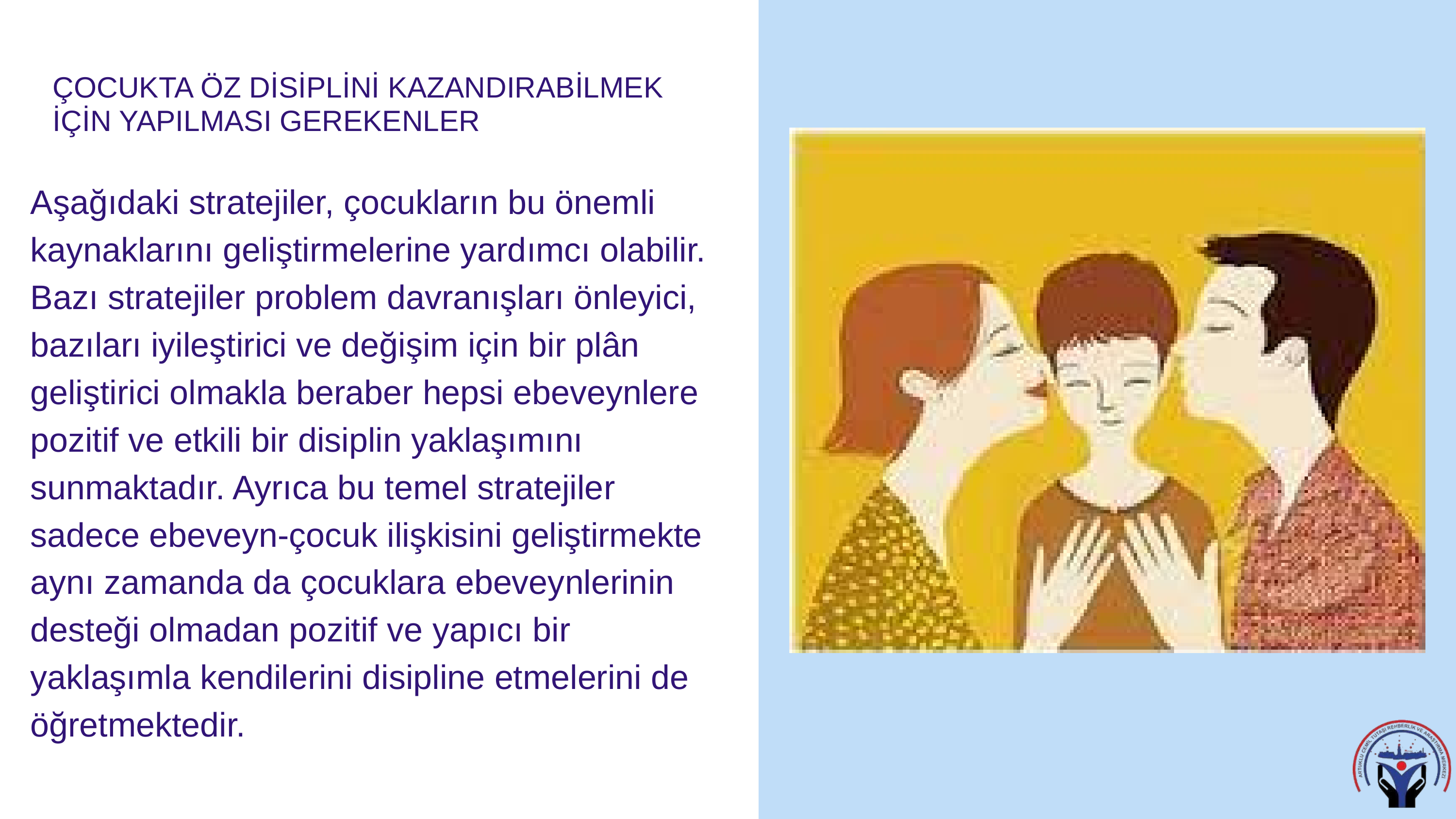

ÇOCUKTA ÖZ DİSİPLİNİ KAZANDIRABİLMEK İÇİN YAPILMASI GEREKENLER

Aşağıdaki stratejiler, çocukların bu önemli kaynaklarını geliştirmelerine yardımcı olabilir. Bazı stratejiler problem davranışları önleyici, bazıları iyileştirici ve değişim için bir plân geliştirici olmakla beraber hepsi ebeveynlere pozitif ve etkili bir disiplin yaklaşımını sunmaktadır. Ayrıca bu temel stratejiler sadece ebeveyn-çocuk ilişkisini geliştirmekte aynı zamanda da çocuklara ebeveynlerinin desteği olmadan pozitif ve yapıcı bir yaklaşımla kendilerini disipline etmelerini de öğretmektedir.